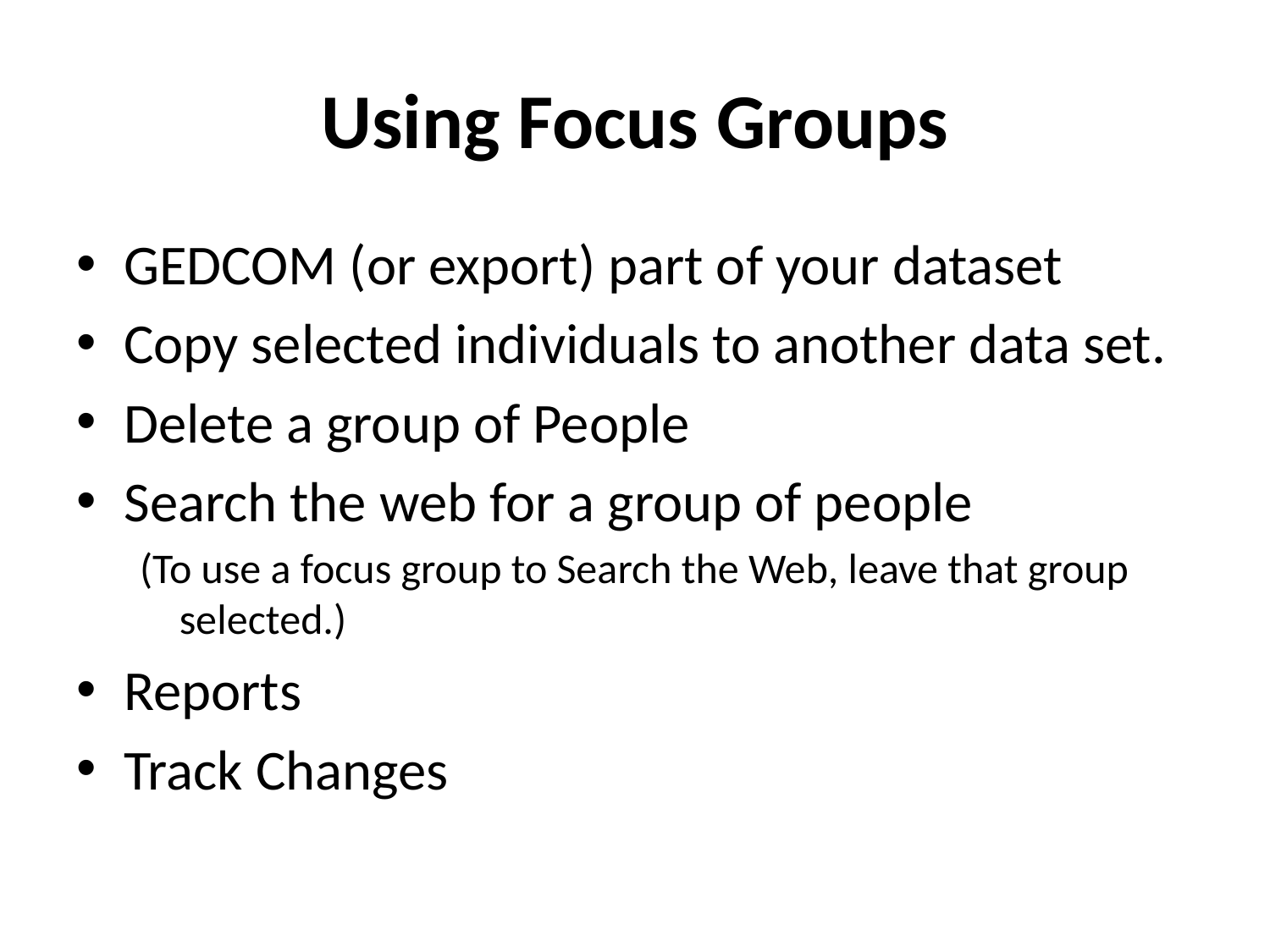

# Using Focus Groups
GEDCOM (or export) part of your dataset
Copy selected individuals to another data set.
Delete a group of People
Search the web for a group of people
(To use a focus group to Search the Web, leave that group selected.)
Reports
Track Changes